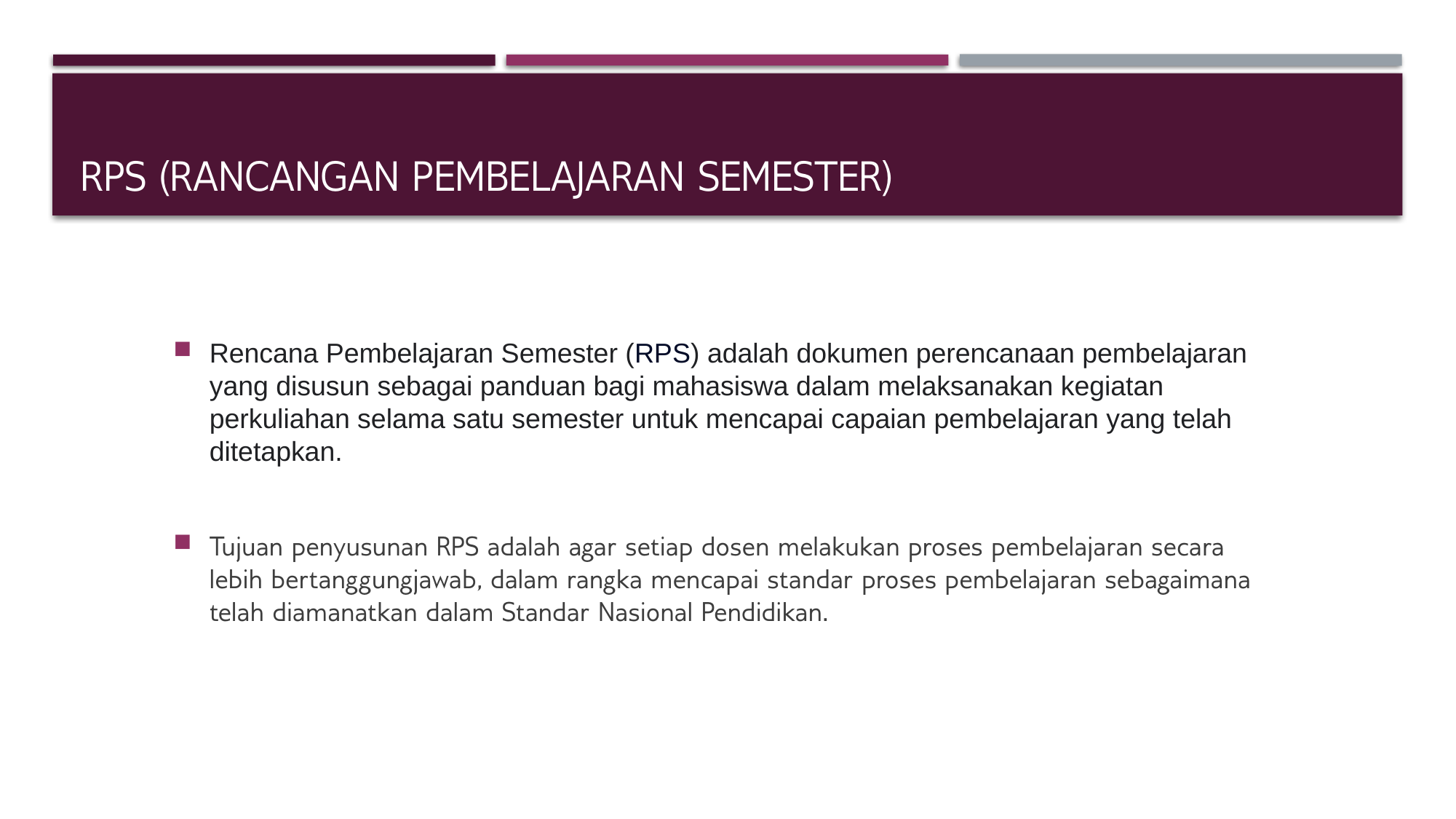

# Rps (Rancangan pembelajaran semester)
Rencana Pembelajaran Semester (RPS) adalah dokumen perencanaan pembelajaran yang disusun sebagai panduan bagi mahasiswa dalam melaksanakan kegiatan perkuliahan selama satu semester untuk mencapai capaian pembelajaran yang telah ditetapkan.

Tujuan penyusunan RPS adalah agar setiap dosen melakukan proses pembelajaran secara lebih bertanggungjawab, dalam rangka mencapai standar proses pembelajaran sebagaimana telah diamanatkan dalam Standar Nasional Pendidikan.